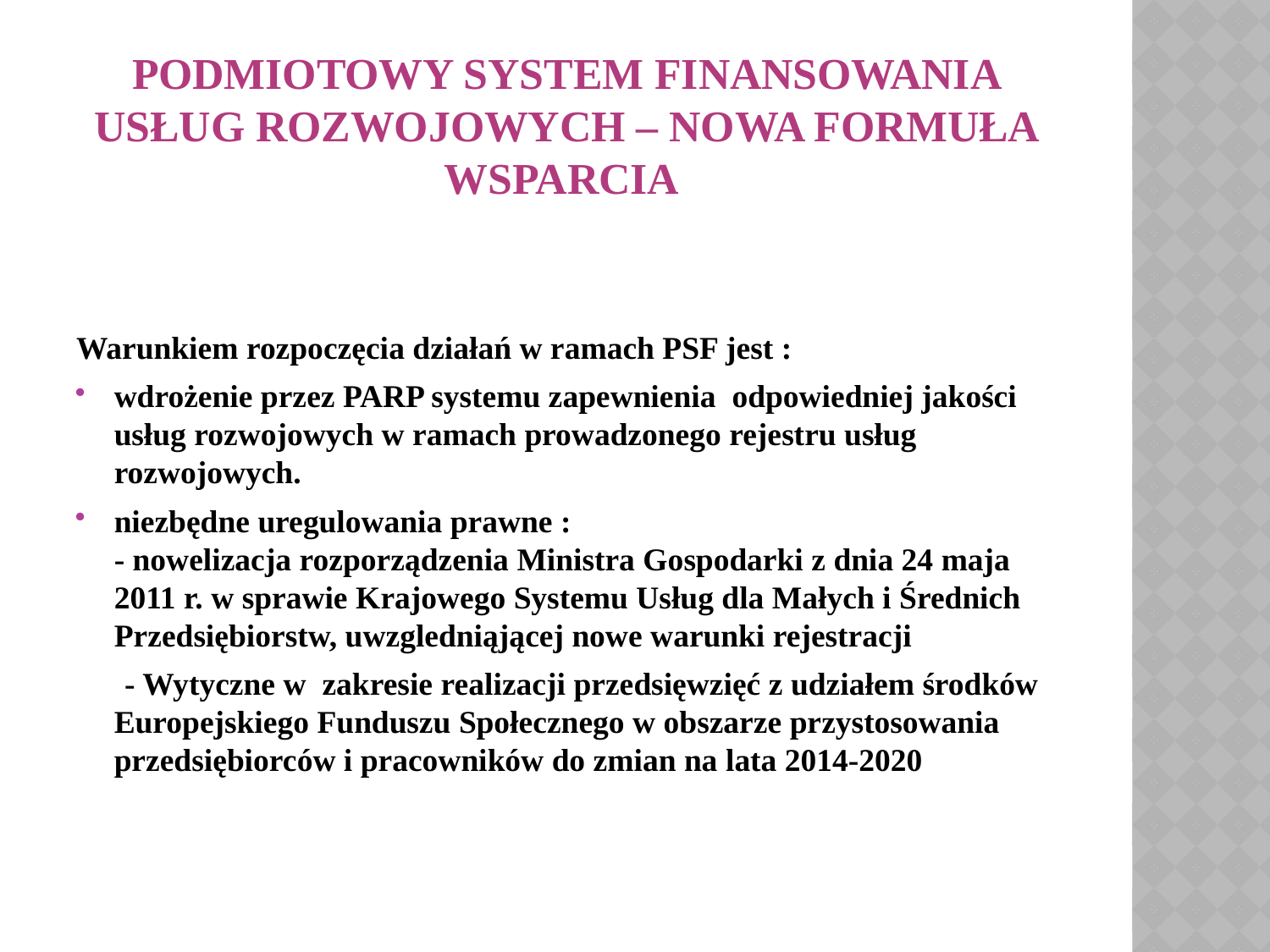

# PODMIOTOWY SYSTEM FINANSOWANIA USŁUG ROZWOJOWYCH – nowa formuła wsparcia

Warunkiem rozpoczęcia działań w ramach PSF jest :
wdrożenie przez PARP systemu zapewnienia  odpowiedniej jakości usług rozwojowych w ramach prowadzonego rejestru usług rozwojowych.
niezbędne uregulowania prawne :
- nowelizacja rozporządzenia Ministra Gospodarki z dnia 24 maja 2011 r. w sprawie Krajowego Systemu Usług dla Małych i Średnich Przedsiębiorstw, uwzgledniąjącej nowe warunki rejestracji
      - Wytyczne w  zakresie realizacji przedsięwzięć z udziałem środków Europejskiego Funduszu Społecznego w obszarze przystosowania przedsiębiorców i pracowników do zmian na lata 2014-2020